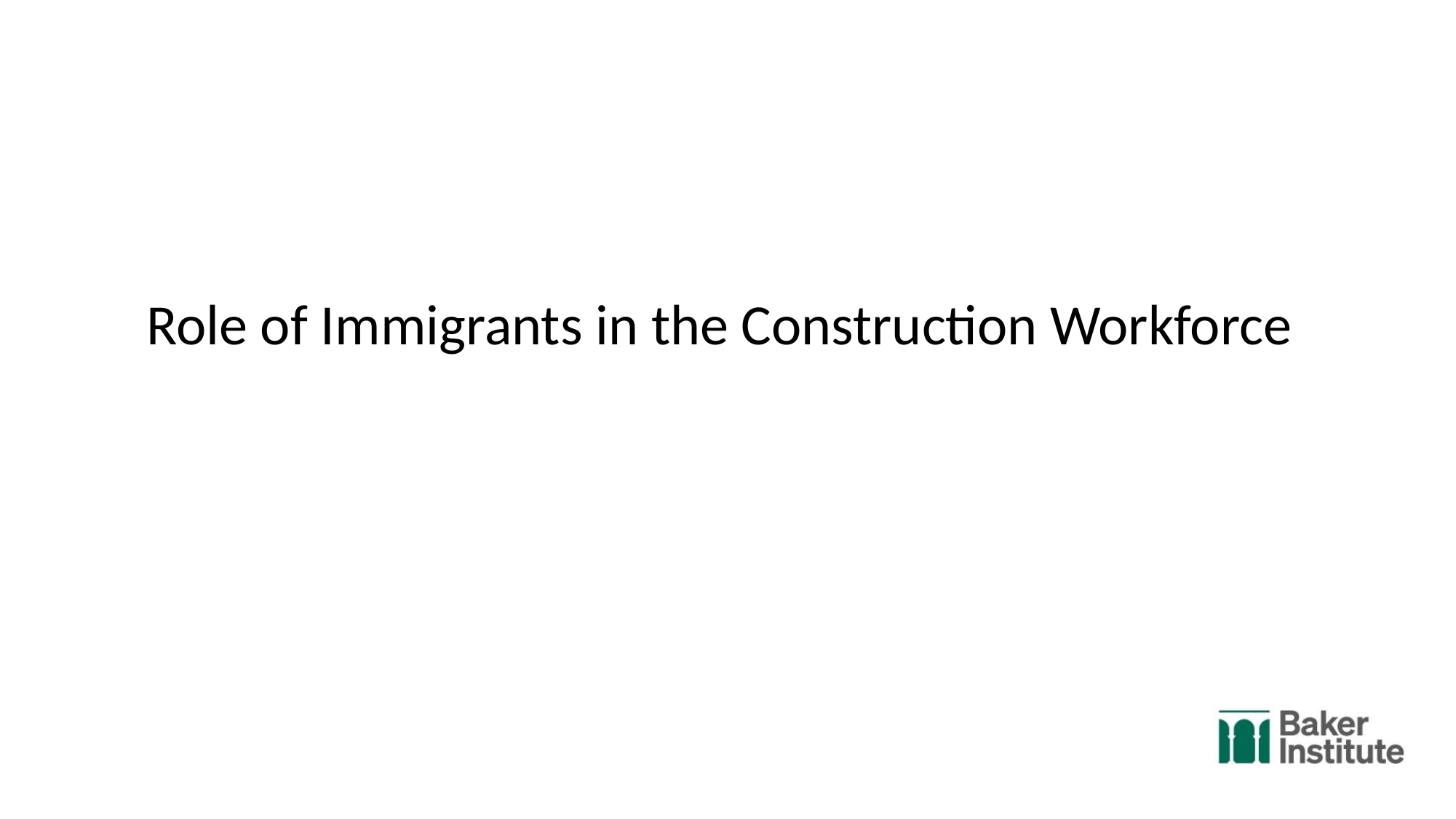

# Role of Immigrants in the Construction Workforce